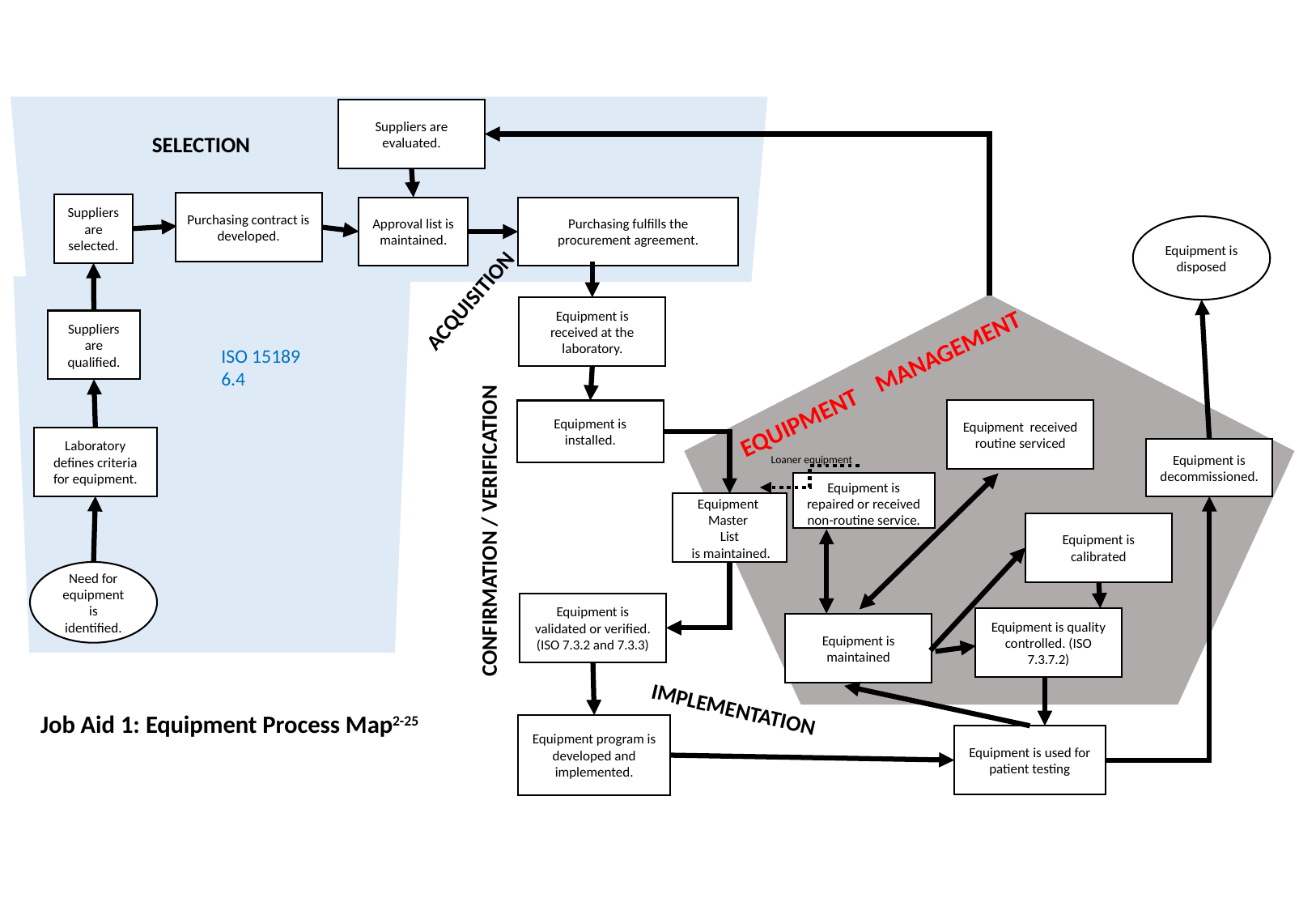

Suppliers are evaluated.
SELECTION
Purchasing contract is developed.
Suppliers are selected.
Purchasing fulfills the procurement agreement.
Approval list is maintained.
Equipment is disposed

ACQUISITION

Equipment is received at the laboratory.
Suppliers are qualified.
ISO 15189 6.4
EQUIPMENT    MANAGEMENT
Equipment  received routine serviced
Equipment is installed.
Laboratory defines criteria for equipment.
Equipment is decommissioned.
CONFIRMATION / VERIFICATION
Loaner equipment
Equipment is repaired or received non-routine service.
Equipment
Master
List
 is maintained.
Equipment is calibrated
Need for equipment is identified.
Equipment is validated or verified. (ISO 7.3.2 and 7.3.3)
Equipment is quality controlled. (ISO 7.3.7.2)
Equipment is maintained
IMPLEMENTATION
Job Aid 1: Equipment Process Map2-25

Equipment program is developed and implemented.
Equipment is used for patient testing